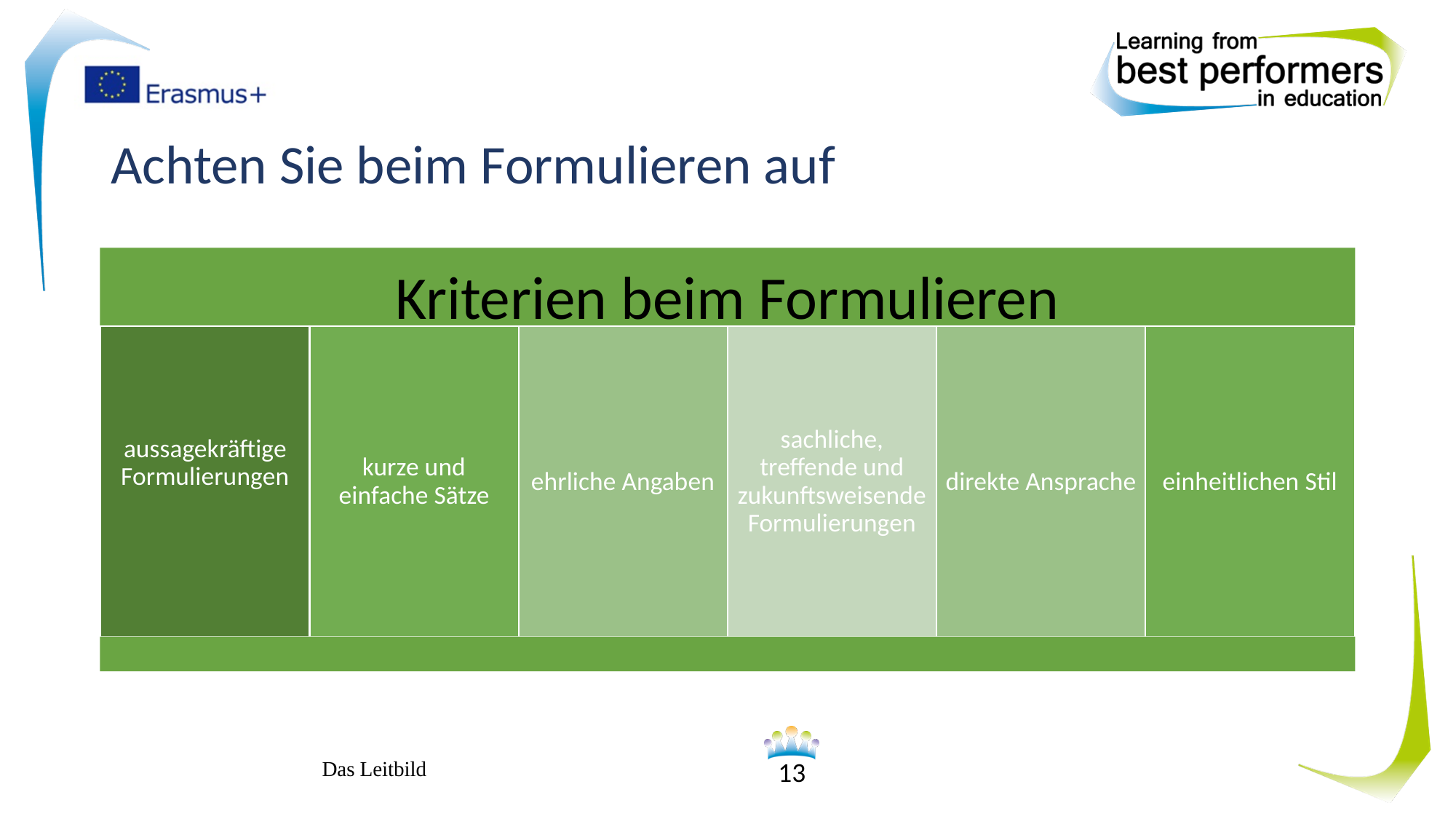

# Achten Sie beim Formulieren auf
Kriterien beim Formulieren
aussagekräftige Formulierungen

kurze und einfache Sätze
ehrliche Angaben
sachliche, treffende und zukunftsweisende Formulierungen
direkte Ansprache
einheitlichen Stil
Das Leitbild
13